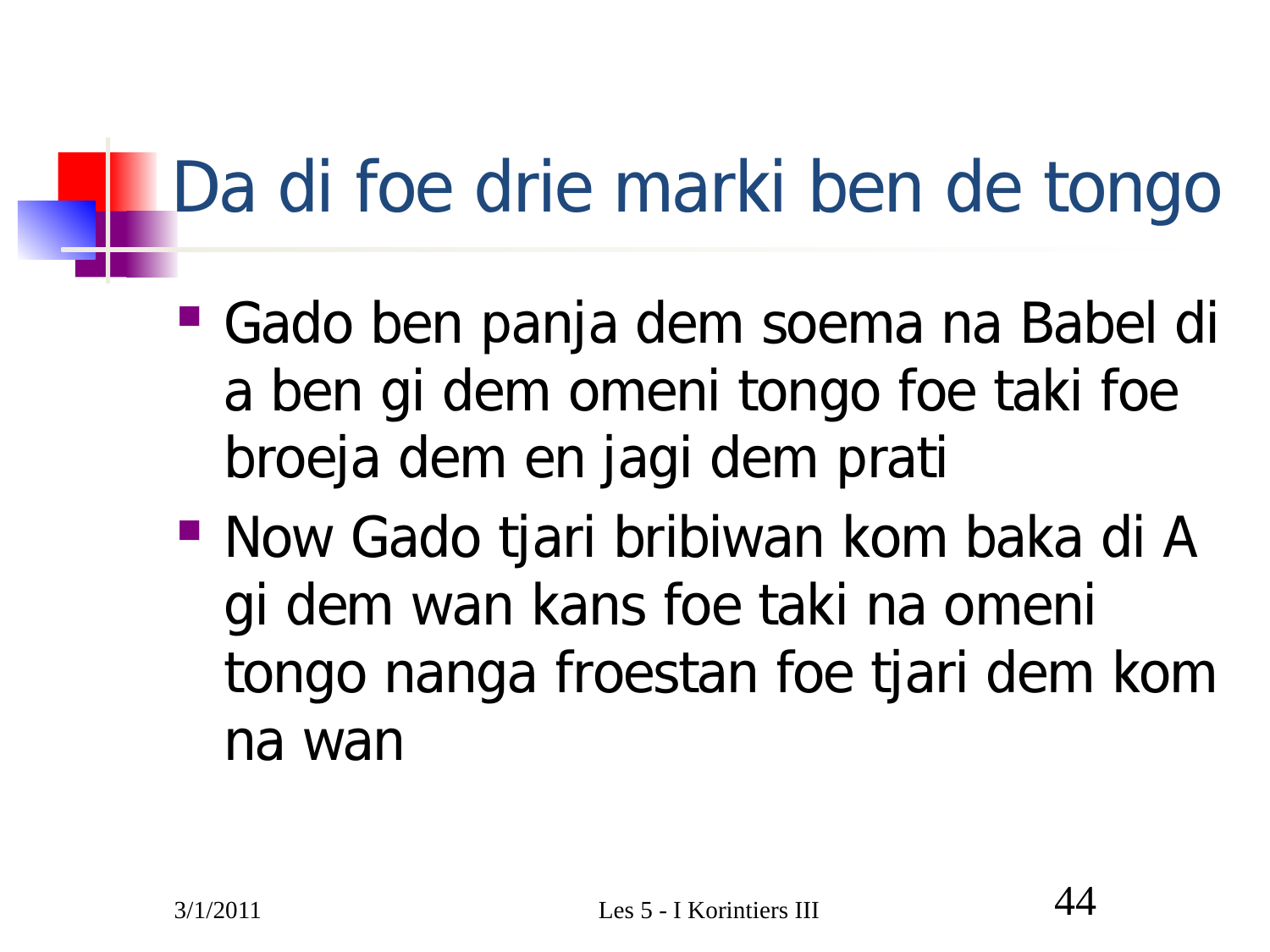

# Da di foe drie marki ben de tongo
Gado ben panja dem soema na Babel di a ben gi dem omeni tongo foe taki foe broeja dem en jagi dem prati
Now Gado tjari bribiwan kom baka di A gi dem wan kans foe taki na omeni tongo nanga froestan foe tjari dem kom na wan
3/1/2011
Les 5 - I Korintiers III
44